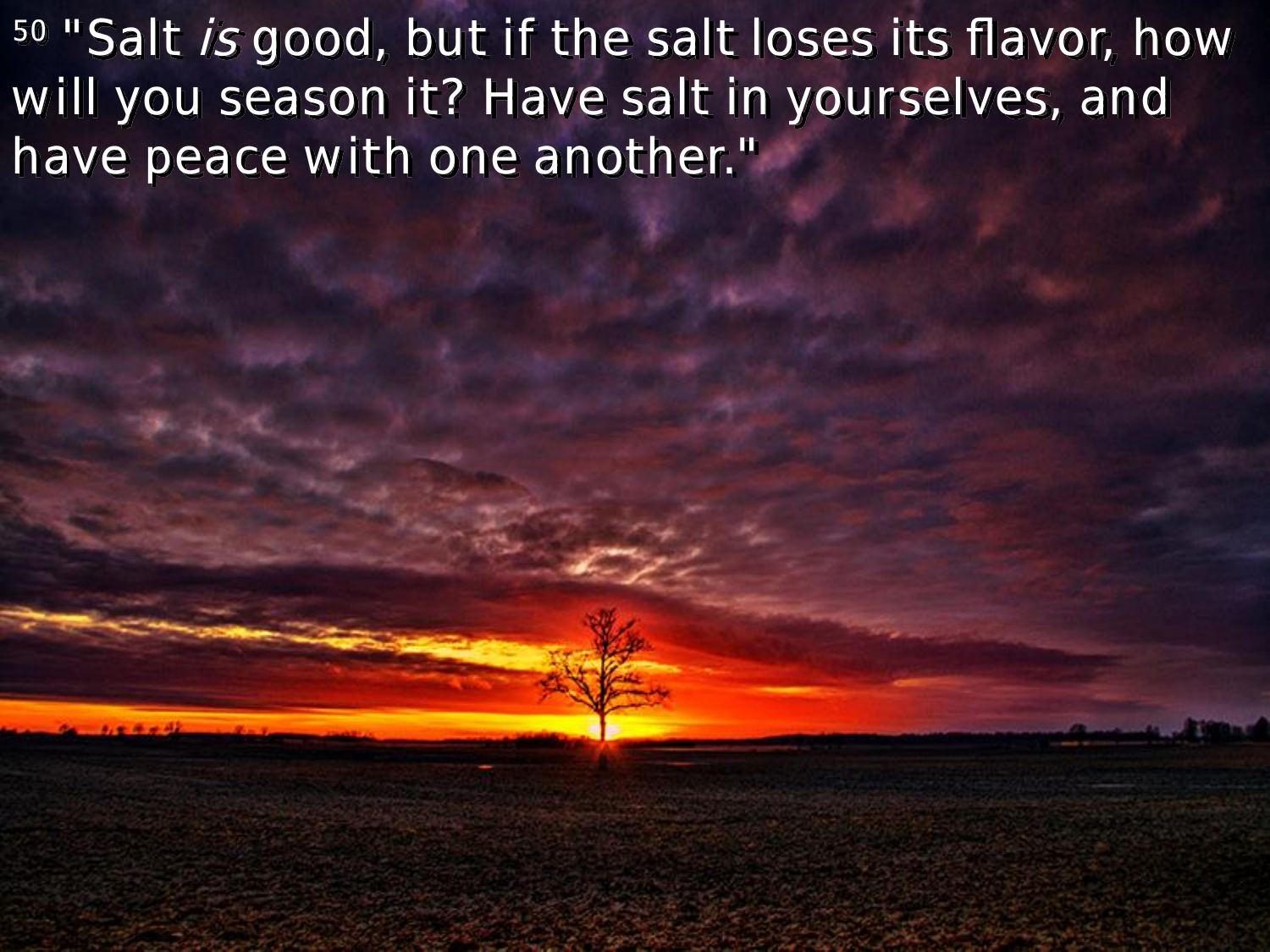

50 "Salt is good, but if the salt loses its flavor, how will you season it? Have salt in yourselves, and have peace with one another."